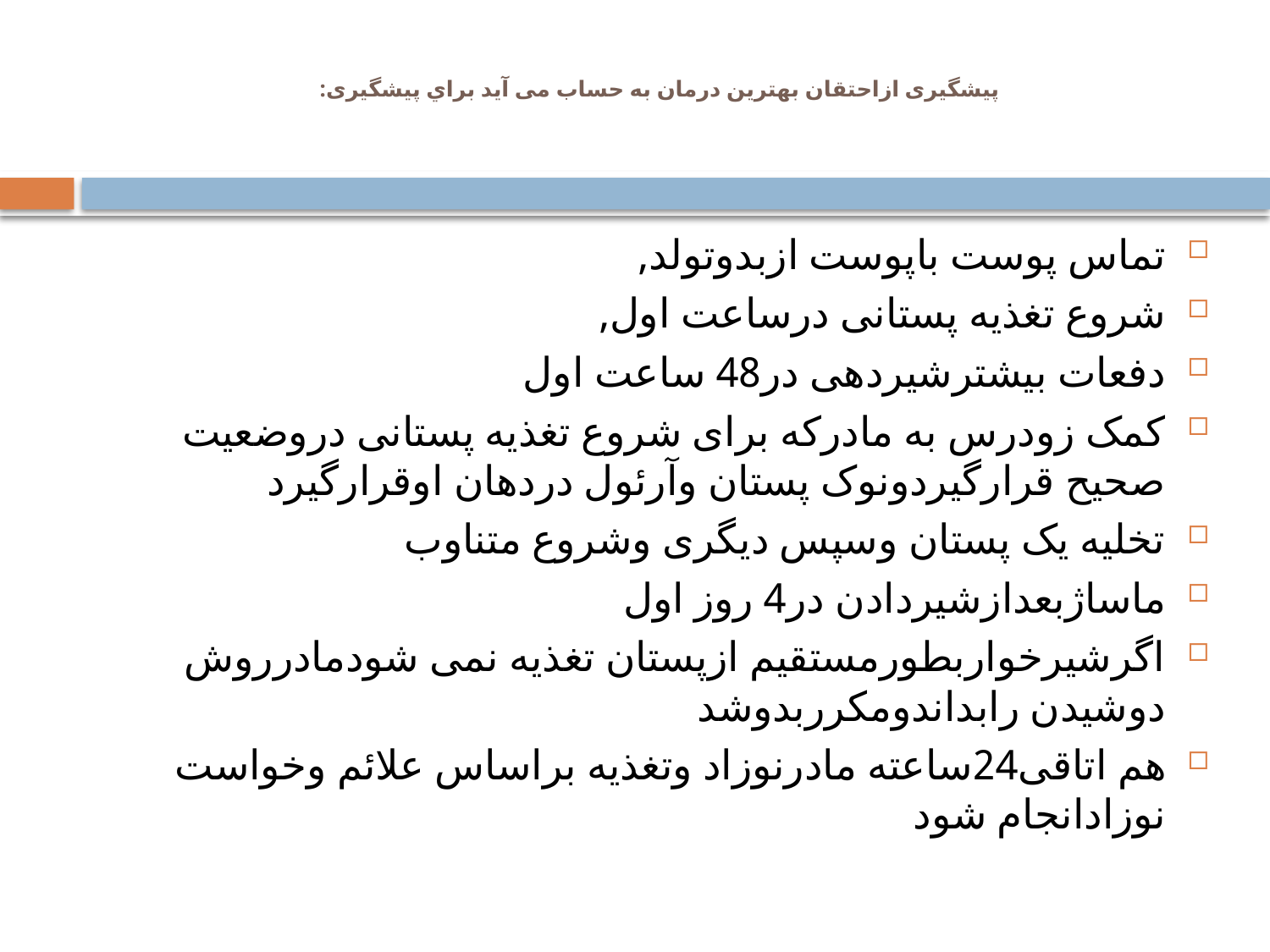

# پیشگیری ازاحتقان بهترین درمان به حساب می آید براي پیشگیری:
تماس پوست باپوست ازبدوتولد,
شروع تغذیه پستانی درساعت اول,
دفعات بیشترشیردهی در48 ساعت اول
کمک زودرس به مادرکه برای شروع تغذیه پستانی دروضعیت صحیح قرارگيردونوک پستان وآرئول دردهان اوقرارگیرد
تخلیه یک پستان وسپس دیگری وشروع متناوب
ماساژبعدازشیردادن در4 روز اول
اگرشیرخواربطورمستقیم ازپستان تغذیه نمی شودمادرروش دوشیدن رابداندومکرربدوشد
هم اتاقی24ساعته مادرنوزاد وتغذیه براساس علائم وخواست نوزادانجام شود